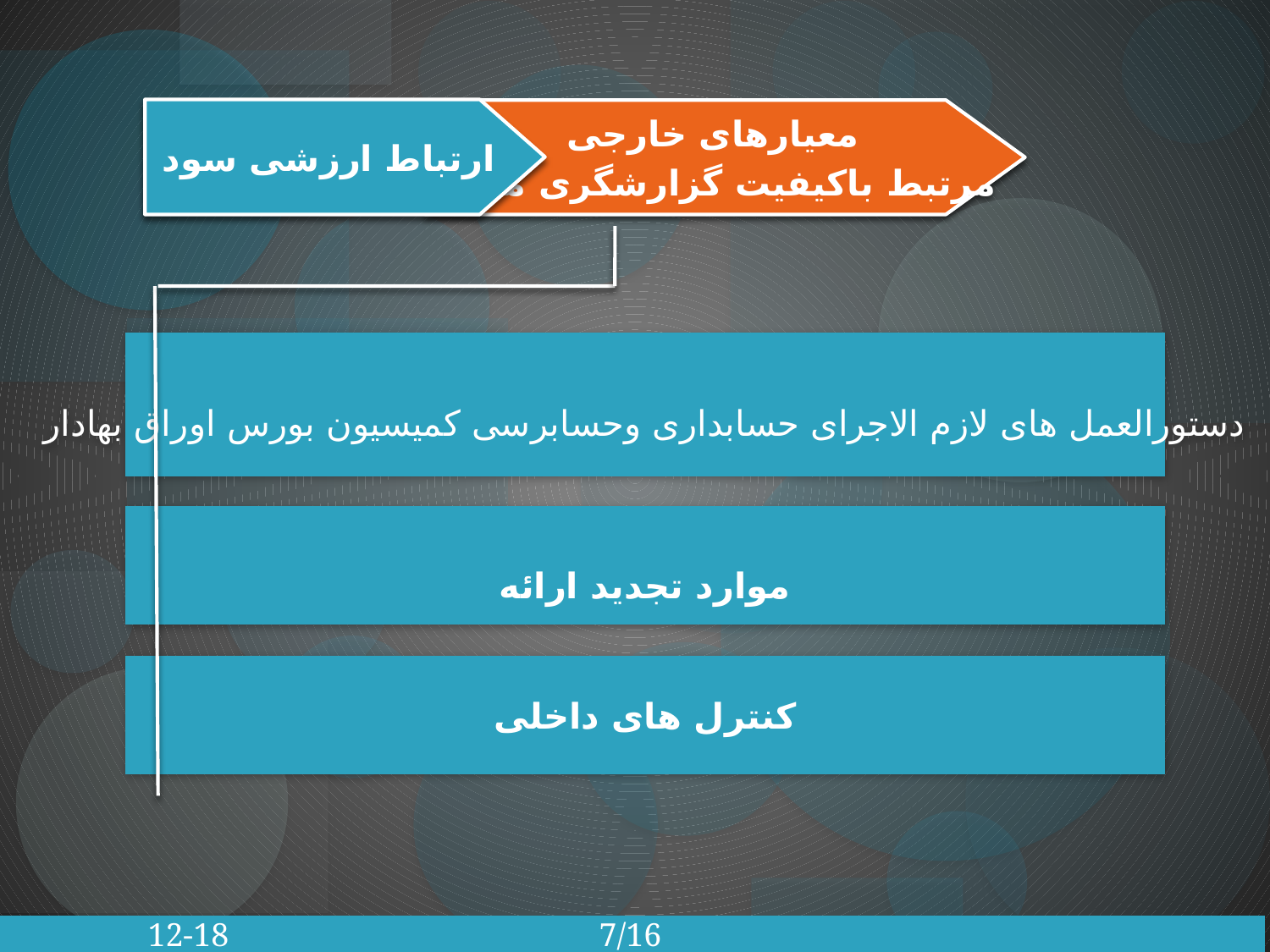

ارتباط ارزشی سود
معیارهای خارجی
مرتبط باکیفیت گزارشگری مالی

دستورالعمل های لازم الاجرای حسابداری وحسابرسی کمیسیون بورس اوراق بهادار

موارد تجدید ارائه
کنترل های داخلی
                 12-18                                             7/16